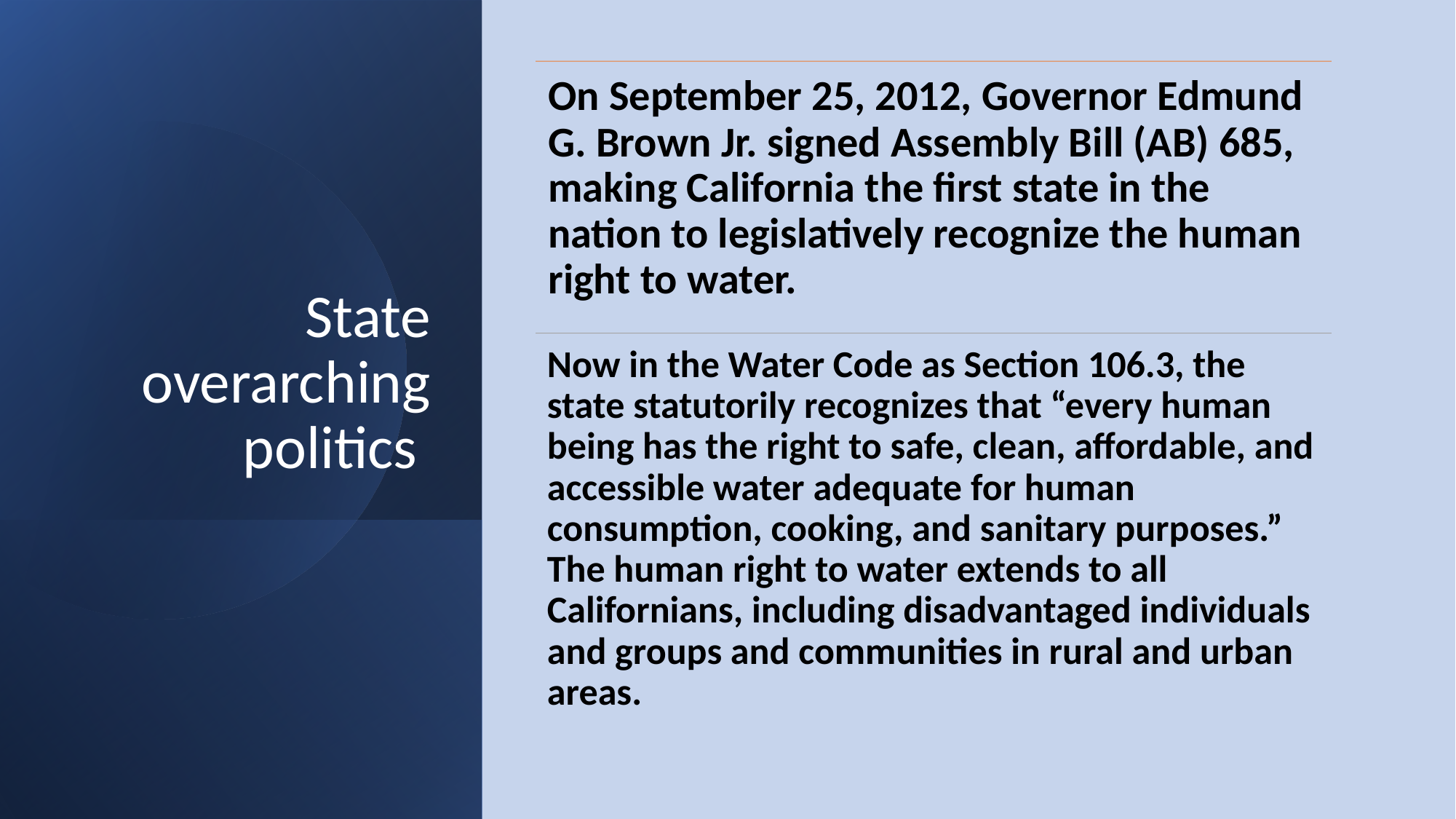

On September 25, 2012, Governor Edmund G. Brown Jr. signed Assembly Bill (AB) 685, making California the first state in the nation to legislatively recognize the human right to water.
Now in the Water Code as Section 106.3, the state statutorily recognizes that “every human being has the right to safe, clean, affordable, and accessible water adequate for human consumption, cooking, and sanitary purposes.” The human right to water extends to all Californians, including disadvantaged individuals and groups and communities in rural and urban areas.

# State overarching politics